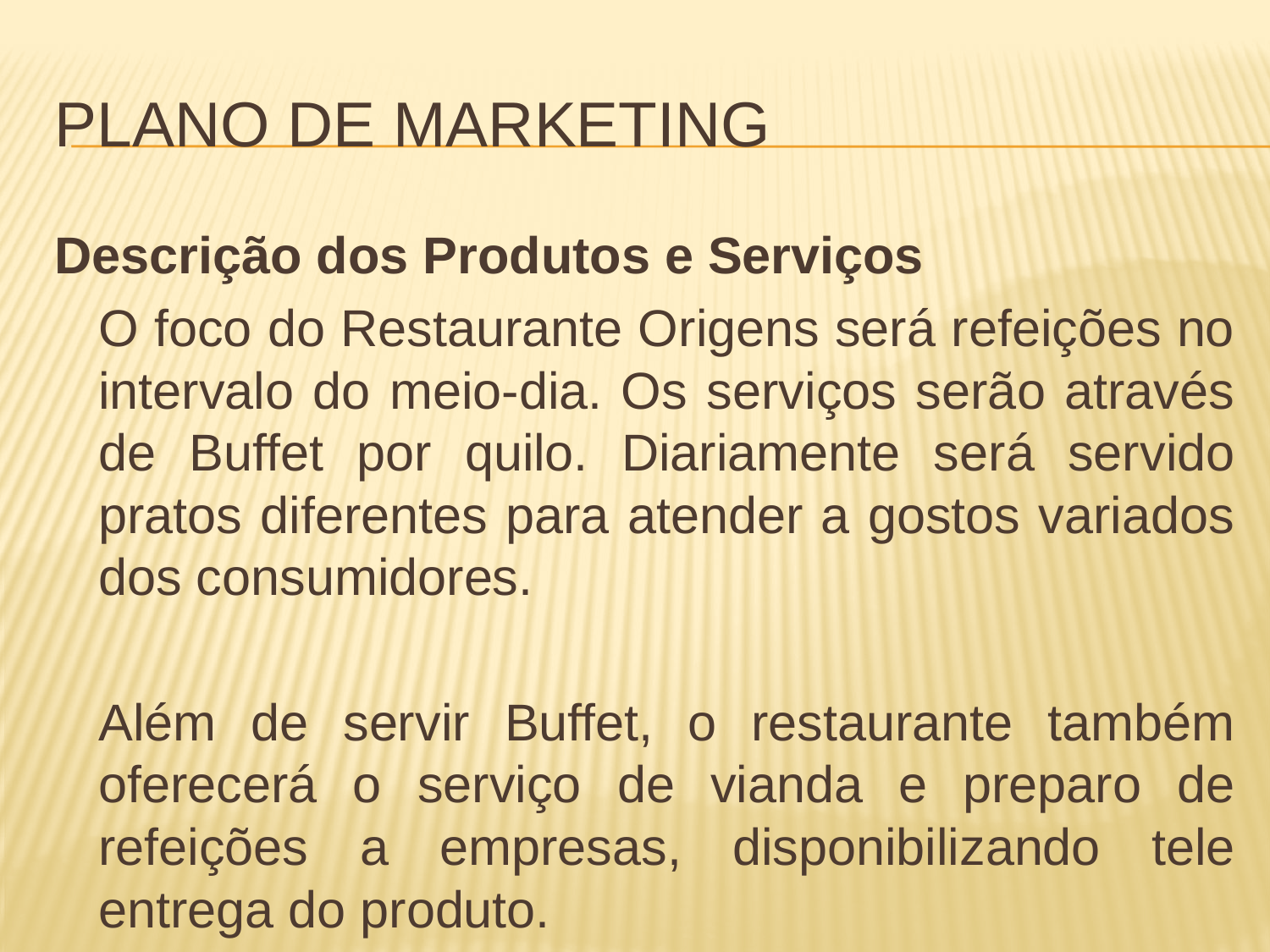

# Plano de marketing
Descrição dos Produtos e Serviços
	O foco do Restaurante Origens será refeições no intervalo do meio-dia. Os serviços serão através de Buffet por quilo. Diariamente será servido pratos diferentes para atender a gostos variados dos consumidores.

	Além de servir Buffet, o restaurante também oferecerá o serviço de vianda e preparo de refeições a empresas, disponibilizando tele entrega do produto.